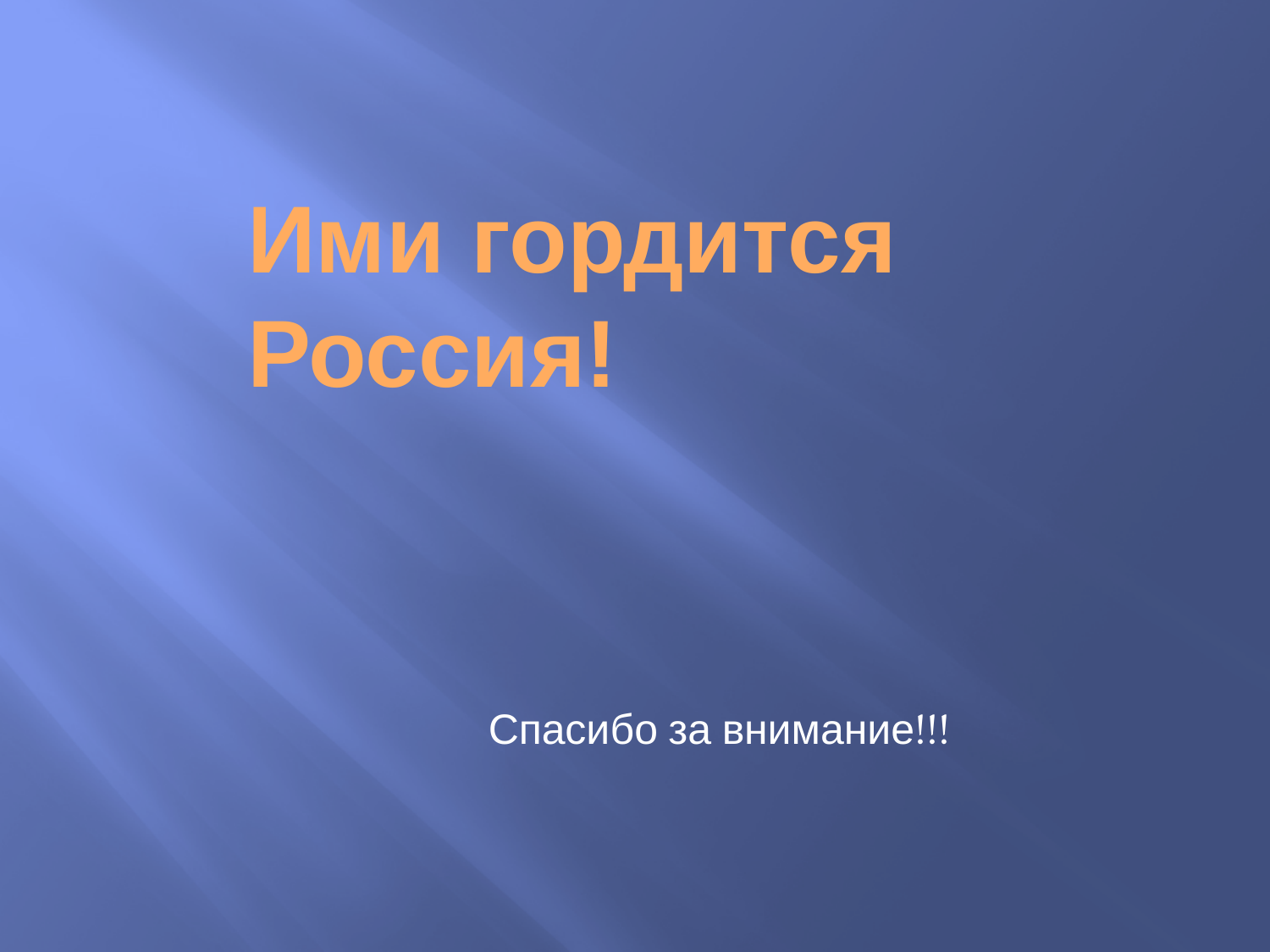

# Ими гордится Россия!
Спасибо за внимание!!!